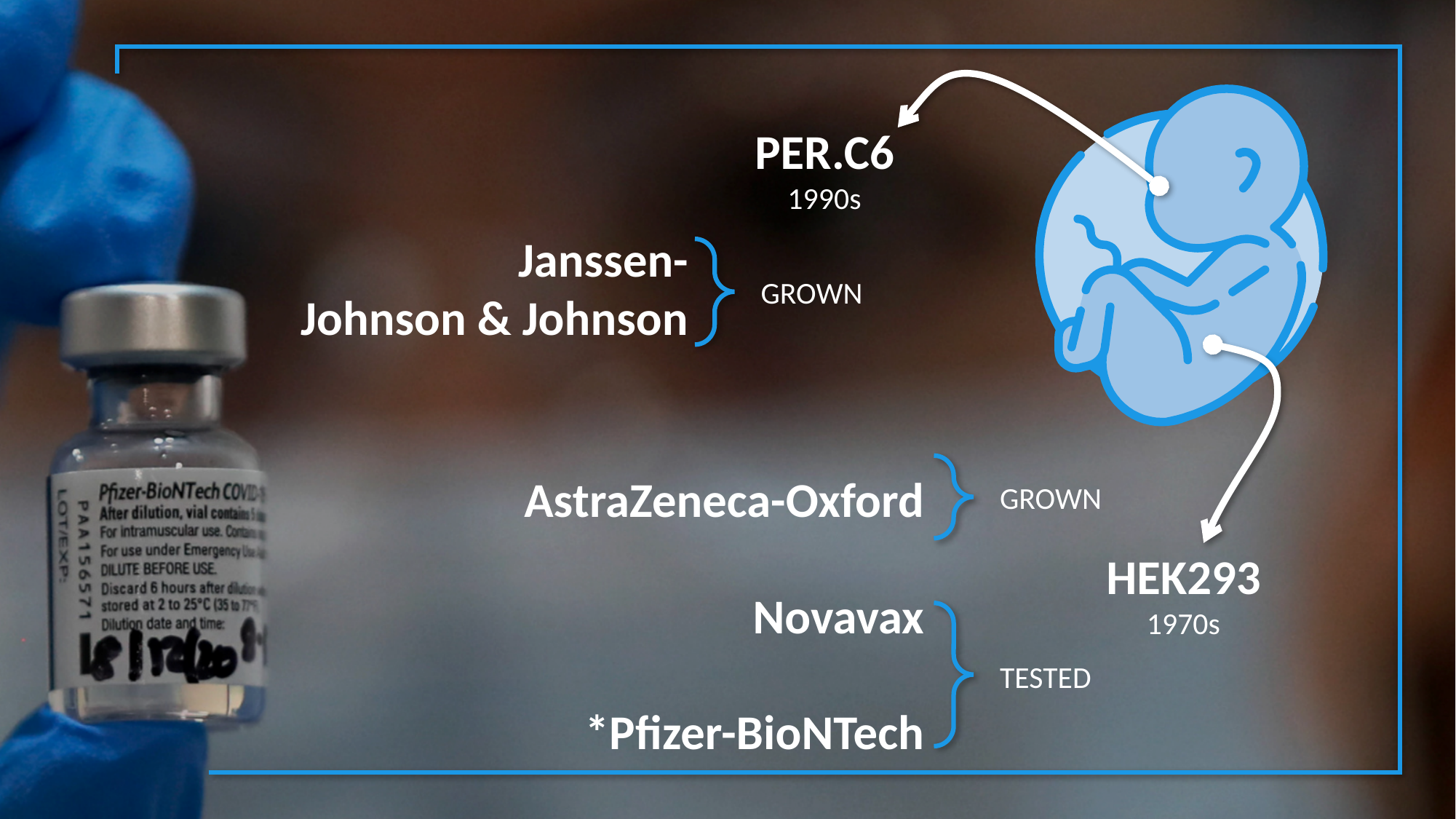

PER.C6
1990s
Janssen-
Johnson & Johnson

GROWN

AstraZeneca-Oxford

Novavax
*Pfizer-BioNTech
GROWN
HEK293
1970s

TESTED